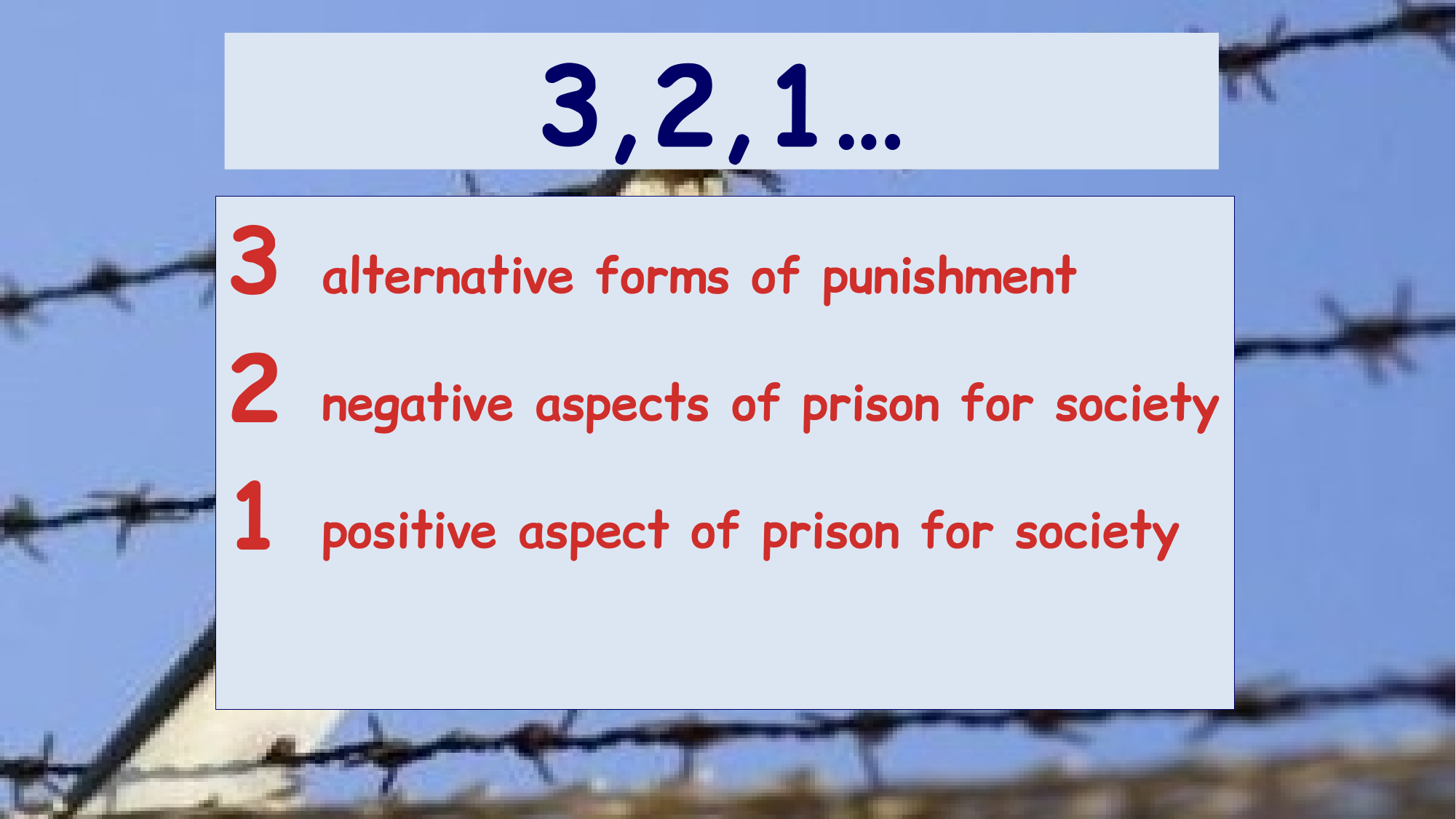

# 3,2,1…
3 alternative forms of punishment
2 negative aspects of prison for society
1 positive aspect of prison for society